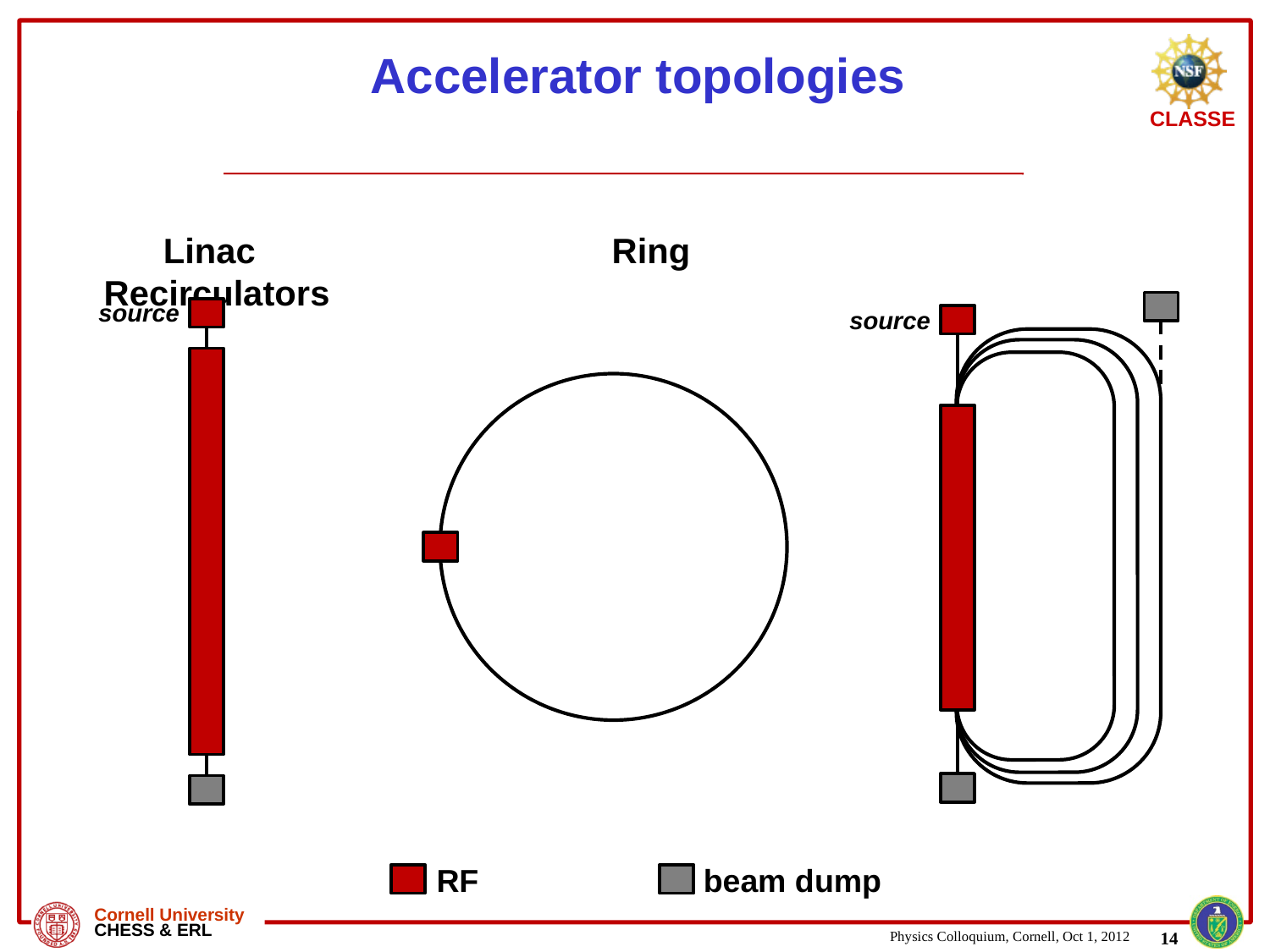

# Accelerator topologies
           Linac			Ring			Recirculators

source

source

beam dump
RF

14